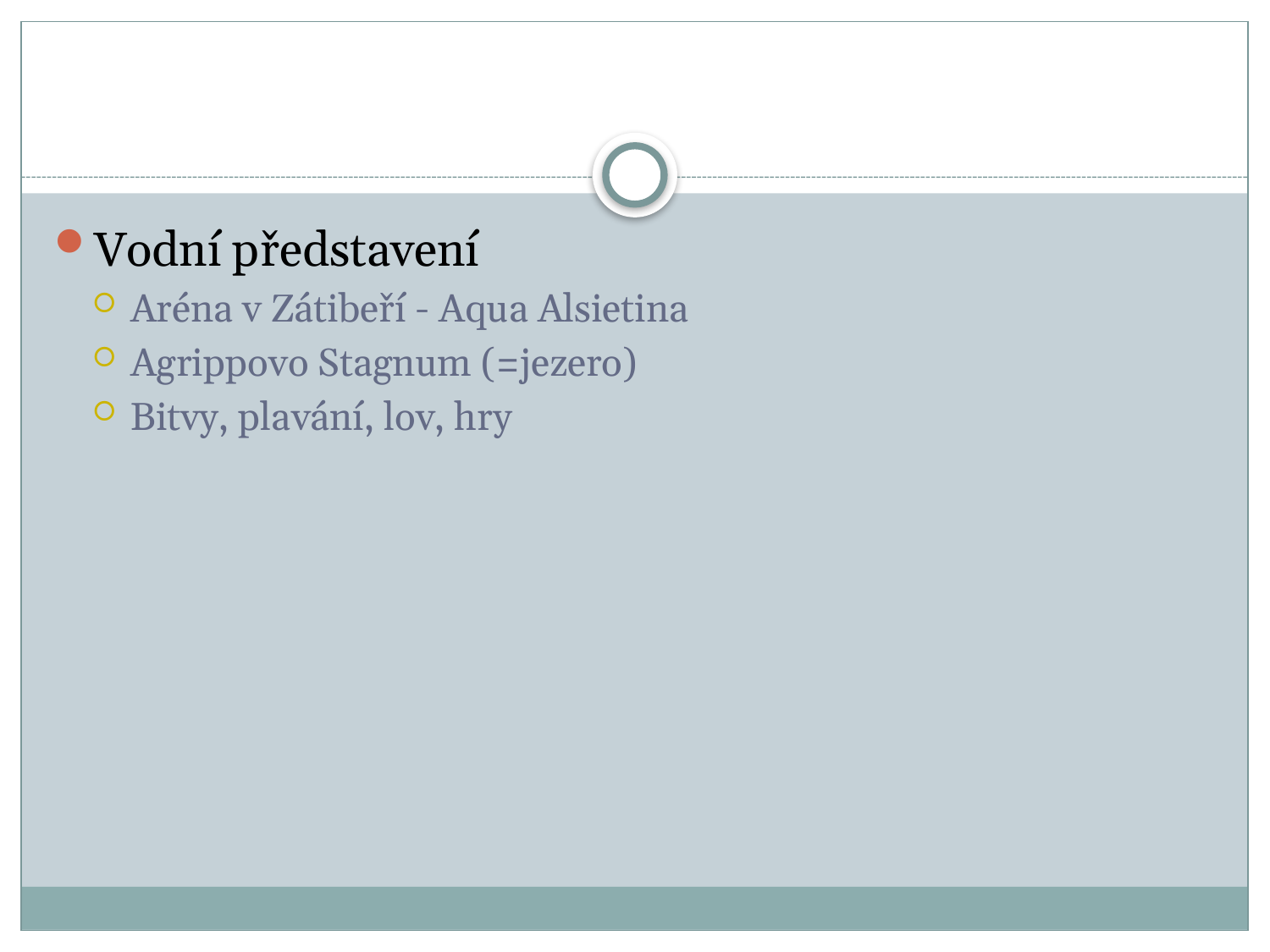

#
Vodní představení
Aréna v Zátibeří - Aqua Alsietina
Agrippovo Stagnum (=jezero)
Bitvy, plavání, lov, hry